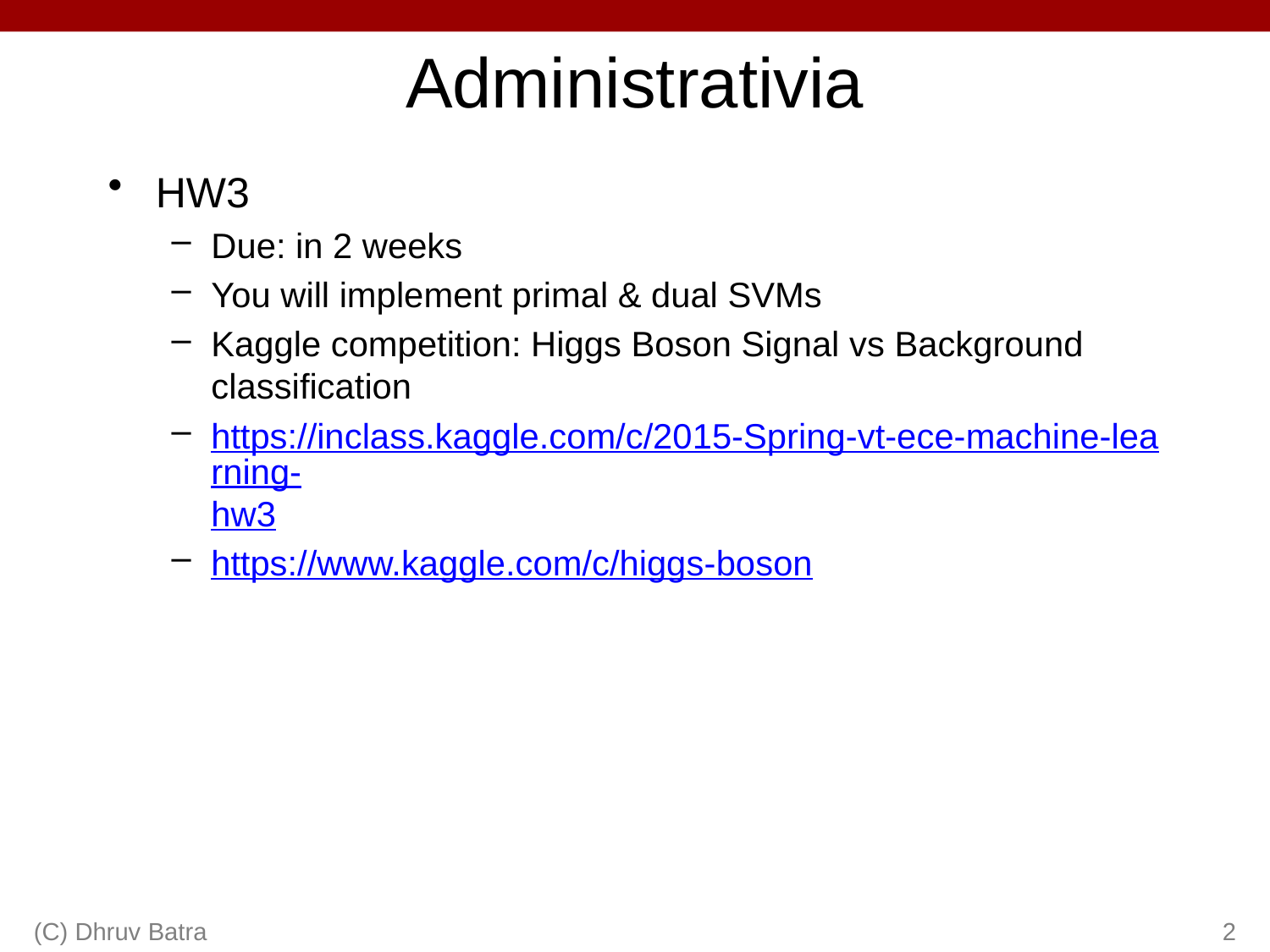

# Administrativia
HW3
Due: in 2 weeks
You will implement primal & dual SVMs
Kaggle competition: Higgs Boson Signal vs Background classification
https://inclass.kaggle.com/c/2015-Spring-vt-ece-machine-learning-hw3
https://www.kaggle.com/c/higgs-boson

(C) Dhruv Batra
2